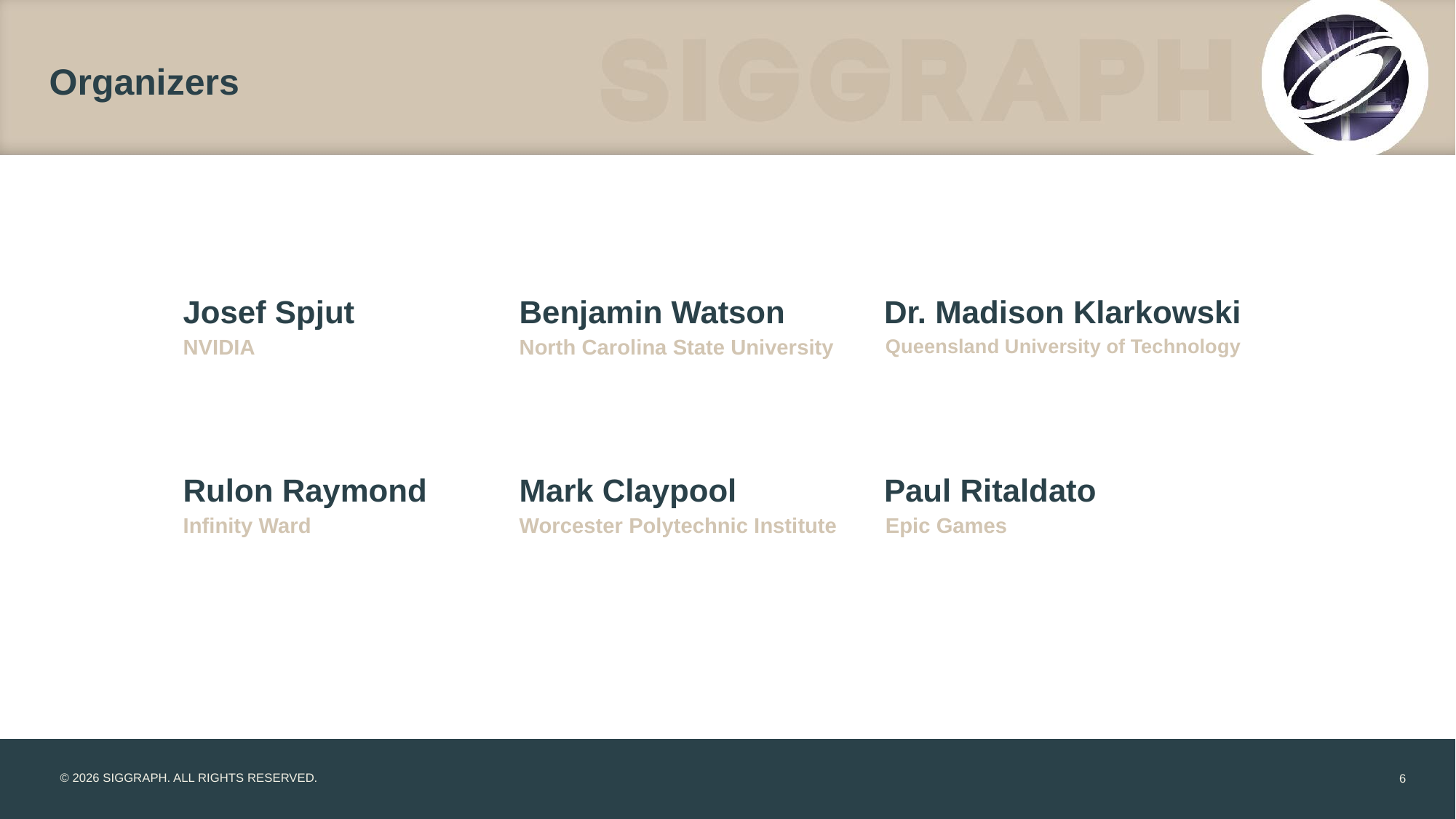

Organizers
# Josef Spjut
Benjamin Watson
Dr. Madison Klarkowski
NVIDIA
North Carolina State University
Queensland University of Technology
Rulon Raymond
Mark Claypool
Paul Ritaldato
Infinity Ward
Worcester Polytechnic Institute
Epic Games
© 2026 SIGGRAPH. ALL RIGHTS RESERVED.
6